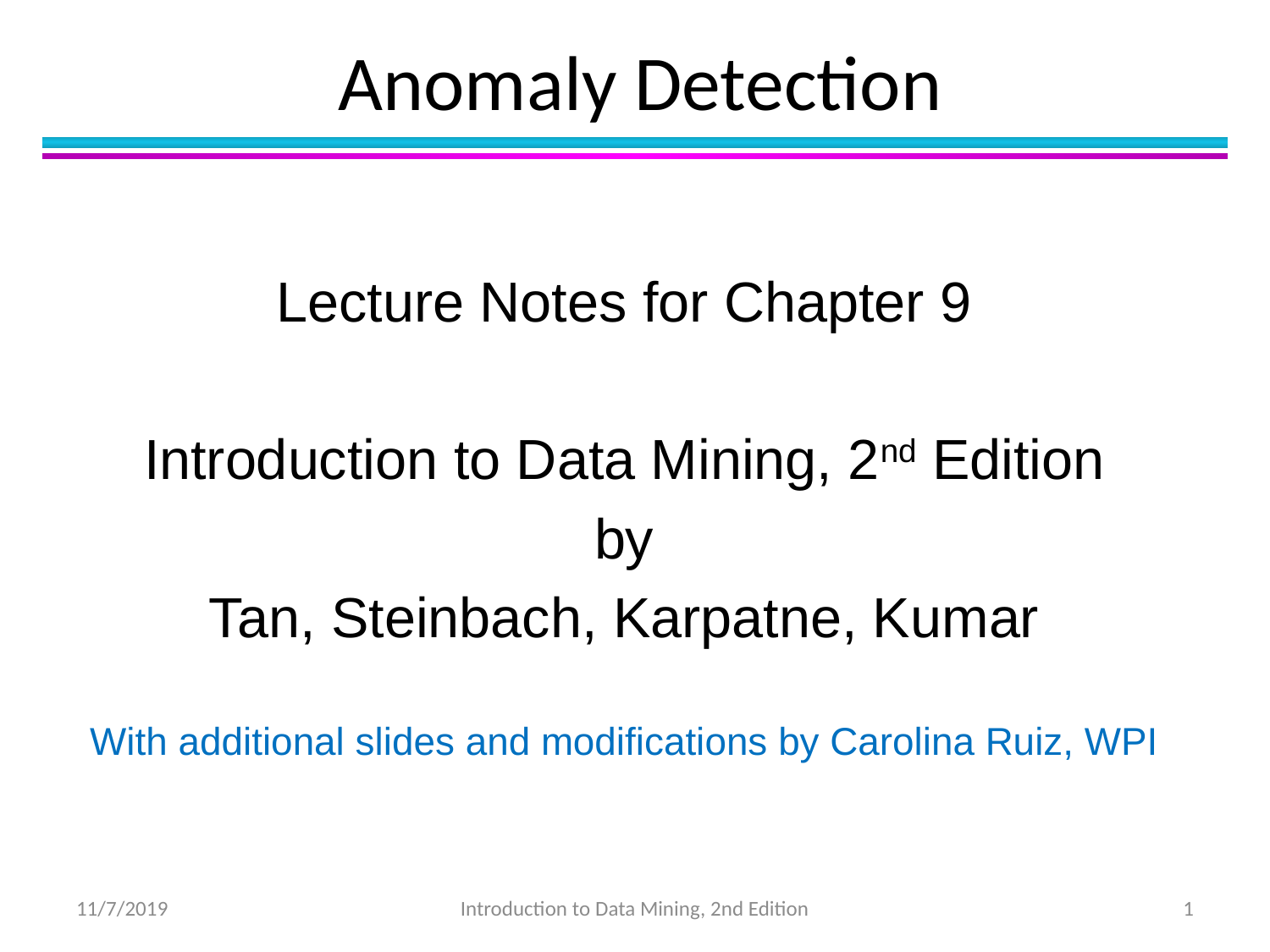

# Anomaly Detection

Lecture Notes for Chapter 9

Introduction to Data Mining, 2nd Edition
by
Tan, Steinbach, Karpatne, Kumar

With additional slides and modifications by Carolina Ruiz, WPI

11/7/2019
Introduction to Data Mining, 2nd Edition
1